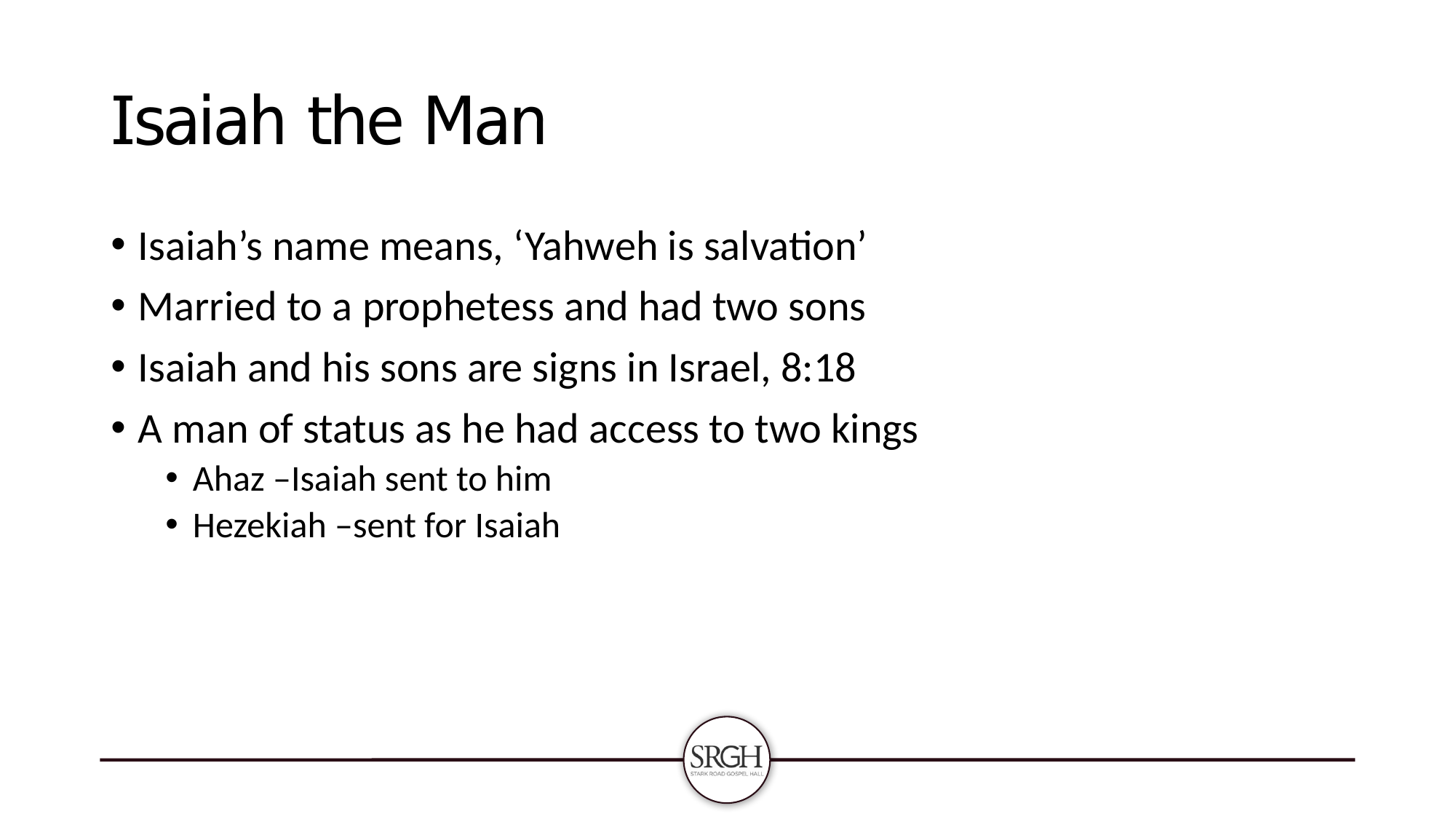

# Isaiah the Man
Isaiah’s name means, ‘Yahweh is salvation’
Married to a prophetess and had two sons
Isaiah and his sons are signs in Israel, 8:18
A man of status as he had access to two kings
Ahaz –Isaiah sent to him
Hezekiah –sent for Isaiah